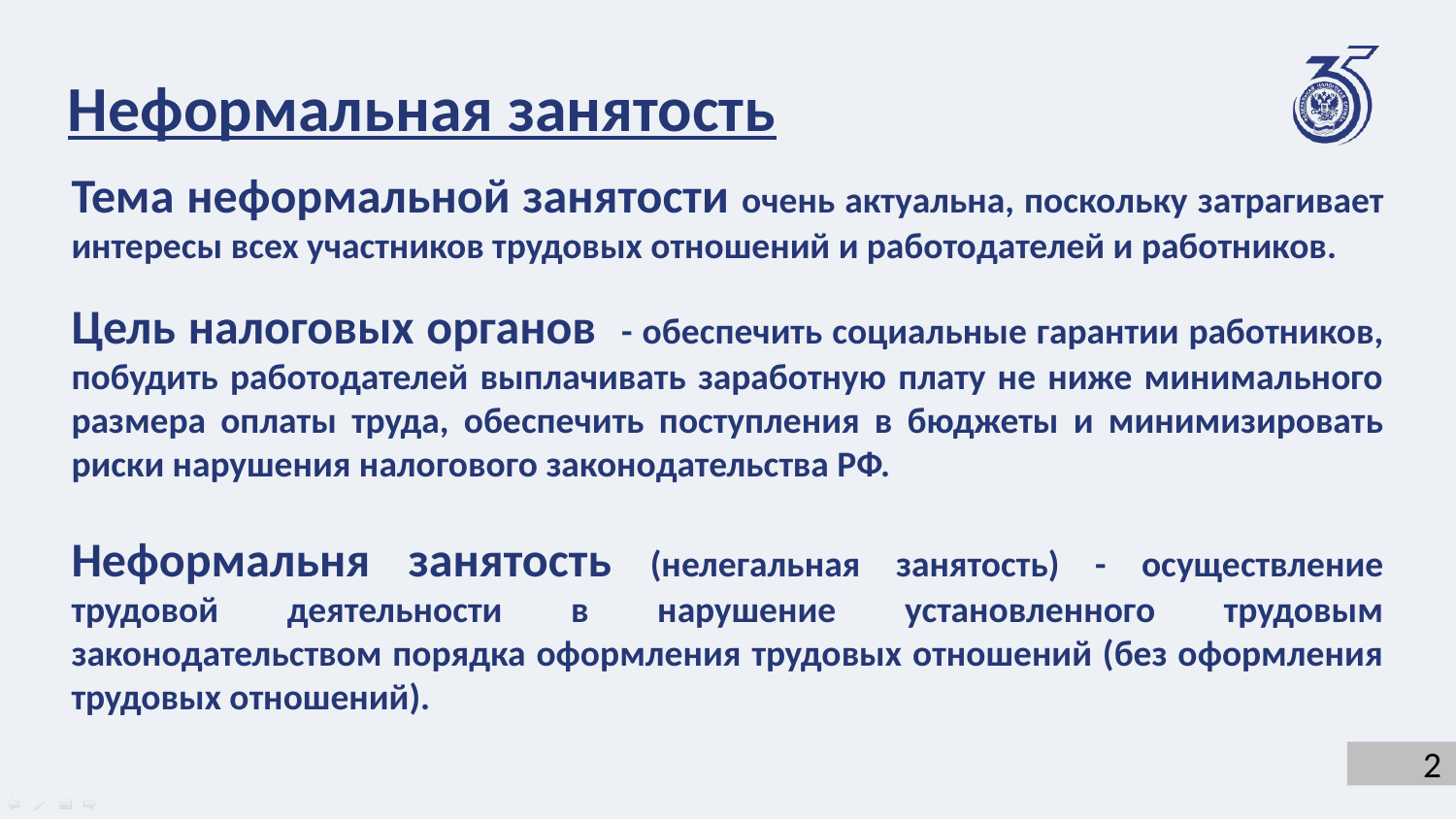

Неформальная занятость
Тема неформальной занятости очень актуальна, поскольку затрагивает интересы всех участников трудовых отношений и работодателей и работников.

Цель налоговых органов  - обеспечить социальные гарантии работников, побудить работодателей выплачивать заработную плату не ниже минимального размера оплаты труда, обеспечить поступления в бюджеты и минимизировать риски нарушения налогового законодательства РФ.

Неформальня занятость (нелегальная занятость) - осуществление трудовой деятельности в нарушение установленного трудовым законодательством порядка оформления трудовых отношений (без оформления трудовых отношений).
2